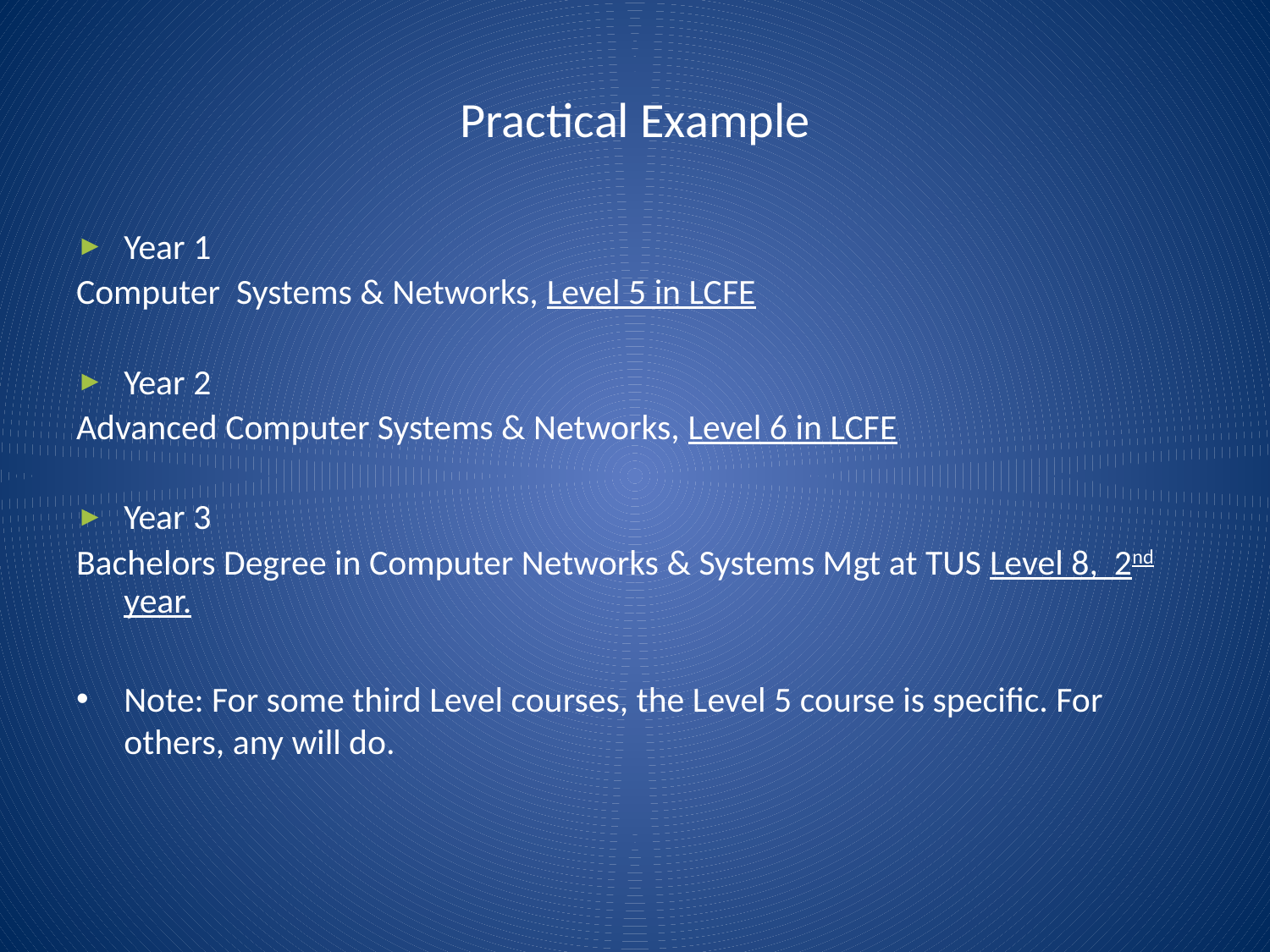

# Practical Example
Year 1
Computer  Systems & Networks, Level 5 in LCFE

Year 2
Advanced Computer Systems & Networks, Level 6 in LCFE

Year 3
Bachelors Degree in Computer Networks & Systems Mgt at TUS Level 8,  2nd year.

Note: For some third Level courses, the Level 5 course is specific. For others, any will do.